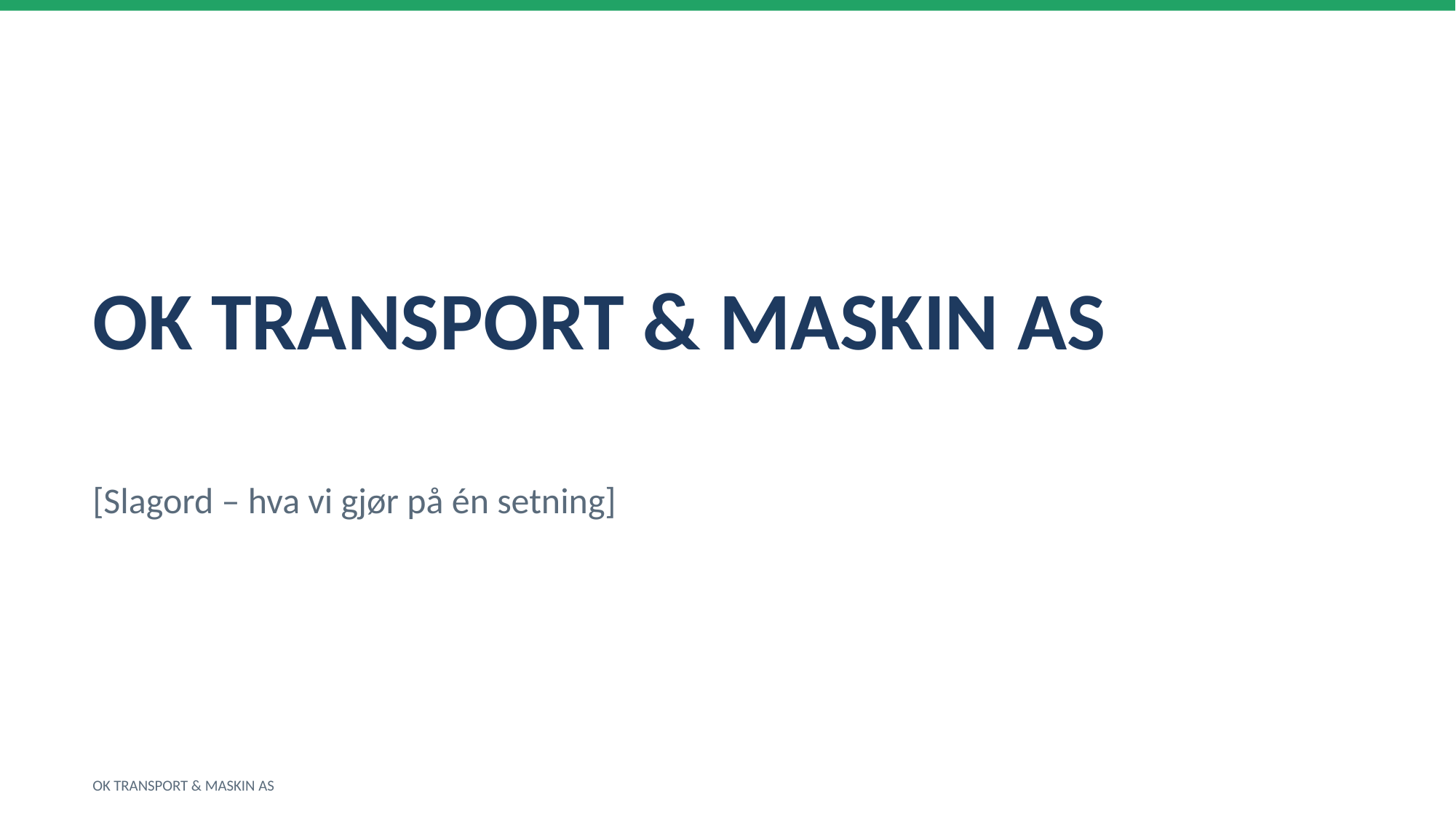

OK TRANSPORT & MASKIN AS
[Slagord – hva vi gjør på én setning]
OK TRANSPORT & MASKIN AS